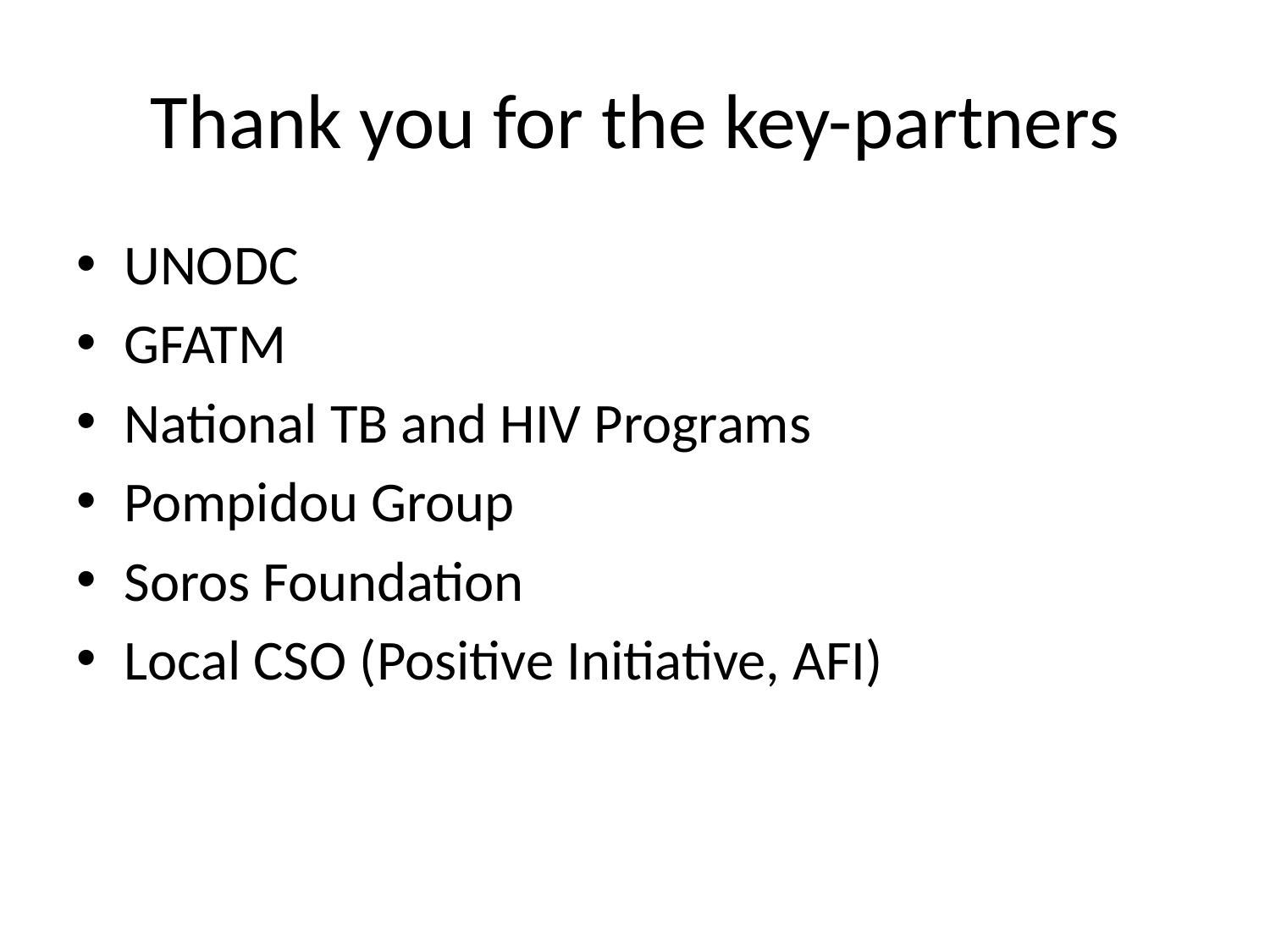

# Thank you for the key-partners
UNODC
GFATM
National TB and HIV Programs
Pompidou Group
Soros Foundation
Local CSO (Positive Initiative, AFI)